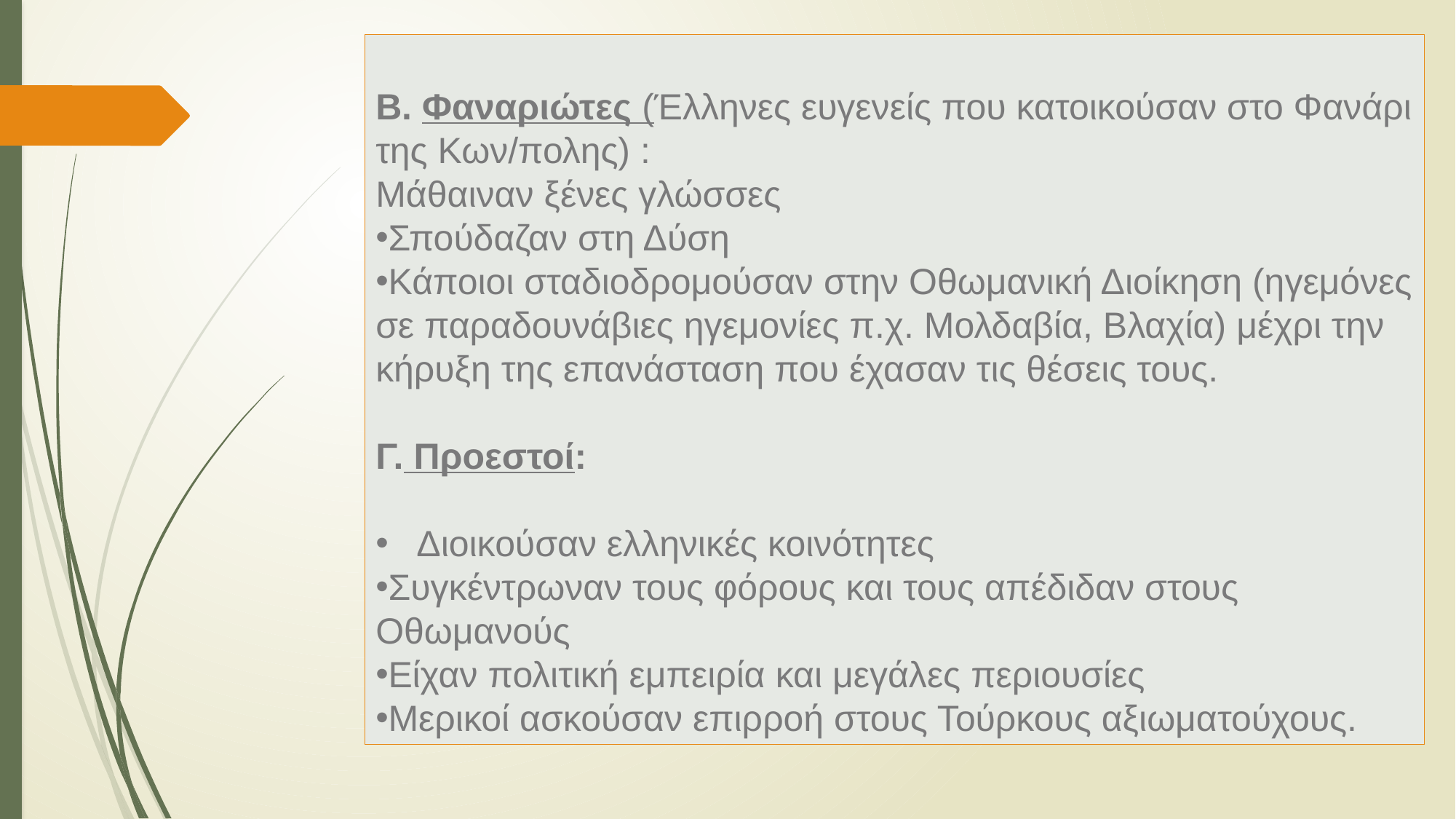

Β. Φαναριώτες (Έλληνες ευγενείς που κατοικούσαν στο Φανάρι της Κων/πολης) :
Μάθαιναν ξένες γλώσσες
Σπούδαζαν στη Δύση
Κάποιοι σταδιοδρομούσαν στην Οθωμανική Διοίκηση (ηγεμόνες σε παραδουνάβιες ηγεμονίες π.χ. Μολδαβία, Βλαχία) μέχρι την κήρυξη της επανάσταση που έχασαν τις θέσεις τους.
Γ. Προεστοί:
Διοικούσαν ελληνικές κοινότητες
Συγκέντρωναν τους φόρους και τους απέδιδαν στους Οθωμανούς
Είχαν πολιτική εμπειρία και μεγάλες περιουσίες
Μερικοί ασκούσαν επιρροή στους Τούρκους αξιωματούχους.